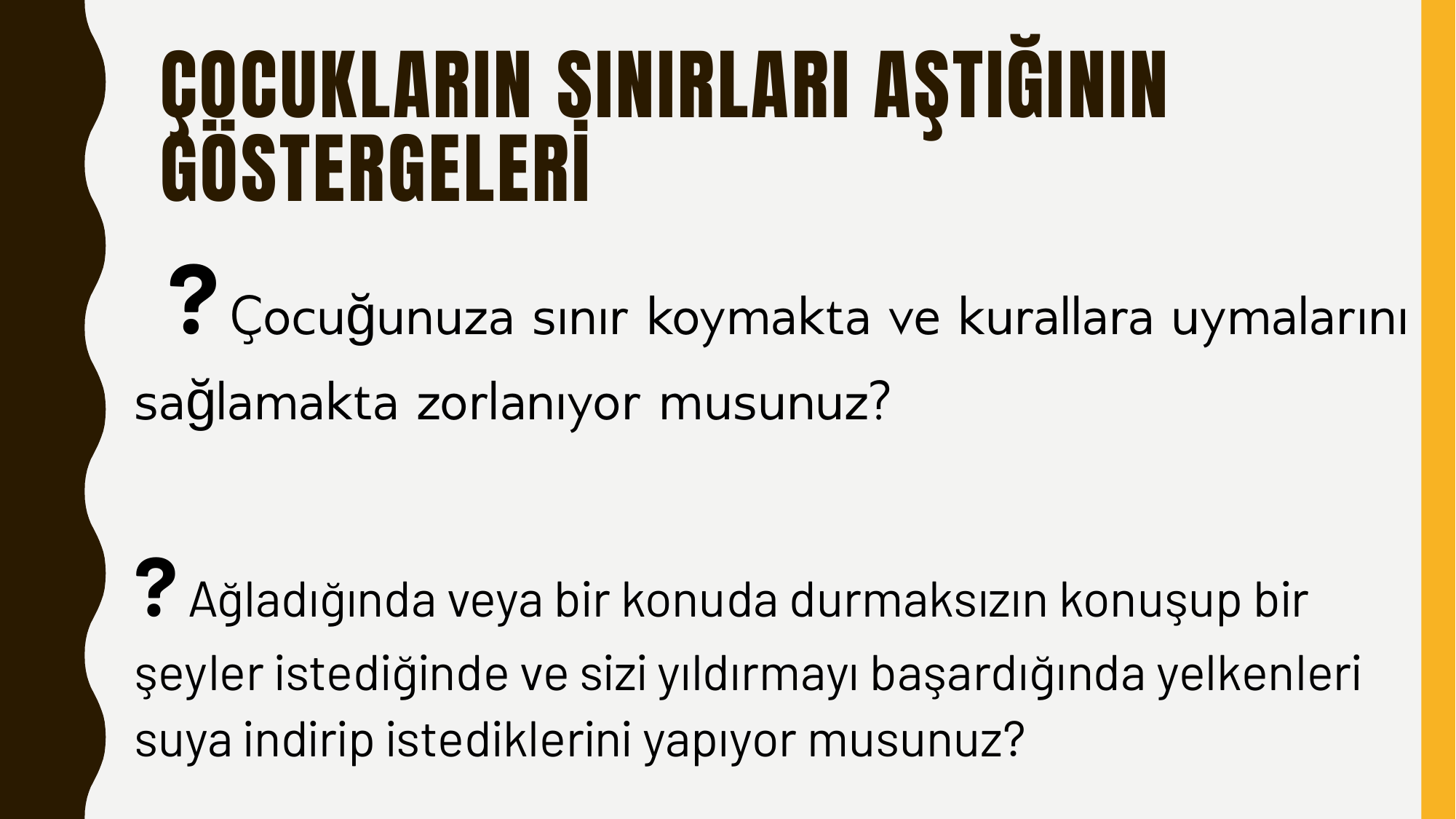

# Çocukların Sınırları Aştığının Göstergeleri
 ? Çocuğunuza sınır koymakta ve kurallara uymalarını sağlamakta zorlanıyor musunuz?

? Ağladığında veya bir konuda durmaksızın konuşup bir şeyler istediğinde ve sizi yıldırmayı başardığında yelkenleri suya indirip istediklerini yapıyor musunuz?